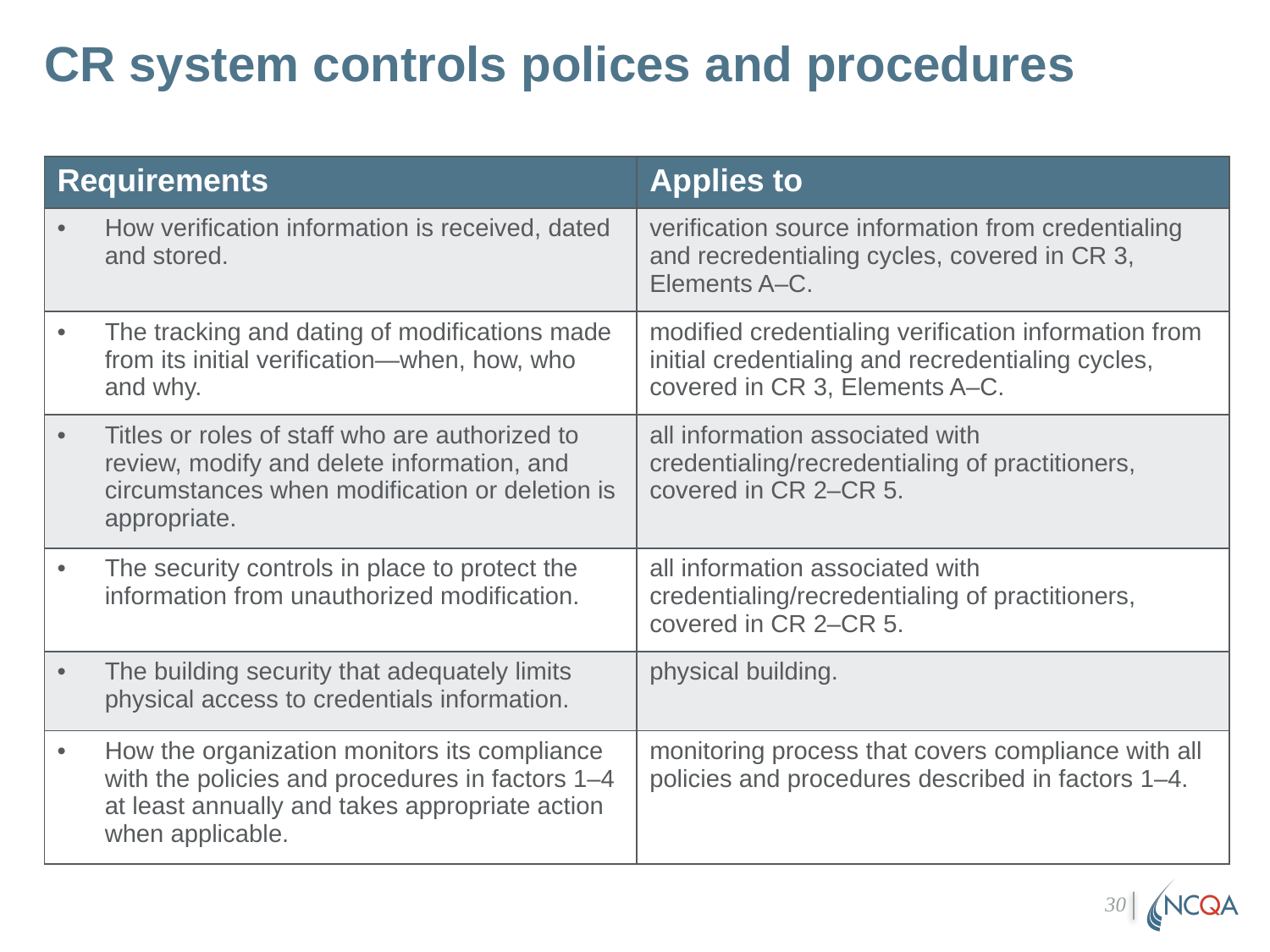

CR system controls polices and procedures
| Requirements | Applies to |
| --- | --- |
| How verification information is received, dated and stored. | verification source information from credentialing and recredentialing cycles, covered in CR 3, Elements A–C. |
| The tracking and dating of modifications made from its initial verification—when, how, who and why. | modified credentialing verification information from initial credentialing and recredentialing cycles, covered in CR 3, Elements A–C. |
| Titles or roles of staff who are authorized to review, modify and delete information, and circumstances when modification or deletion is appropriate. | all information associated with credentialing/recredentialing of practitioners, covered in CR 2–CR 5. |
| The security controls in place to protect the information from unauthorized modification. | all information associated with credentialing/recredentialing of practitioners, covered in CR 2–CR 5. |
| The building security that adequately limits physical access to credentials information. | physical building. |
| How the organization monitors its compliance with the policies and procedures in factors 1–4 at least annually and takes appropriate action when applicable. | monitoring process that covers compliance with all policies and procedures described in factors 1–4. |
30